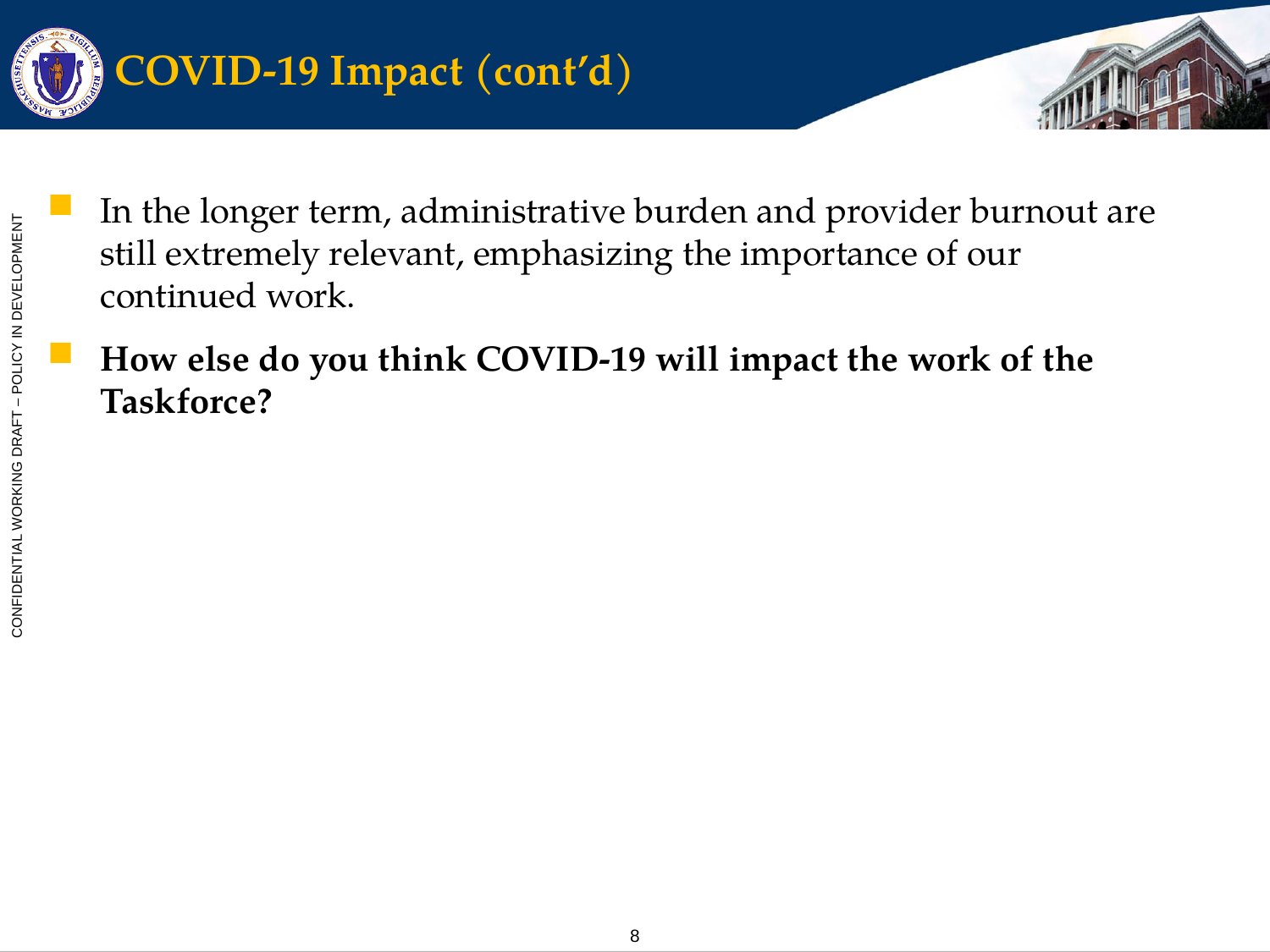

# COVID-19 Impact (cont’d)
In the longer term, administrative burden and provider burnout are still extremely relevant, emphasizing the importance of our continued work.
How else do you think COVID-19 will impact the work of the Taskforce?